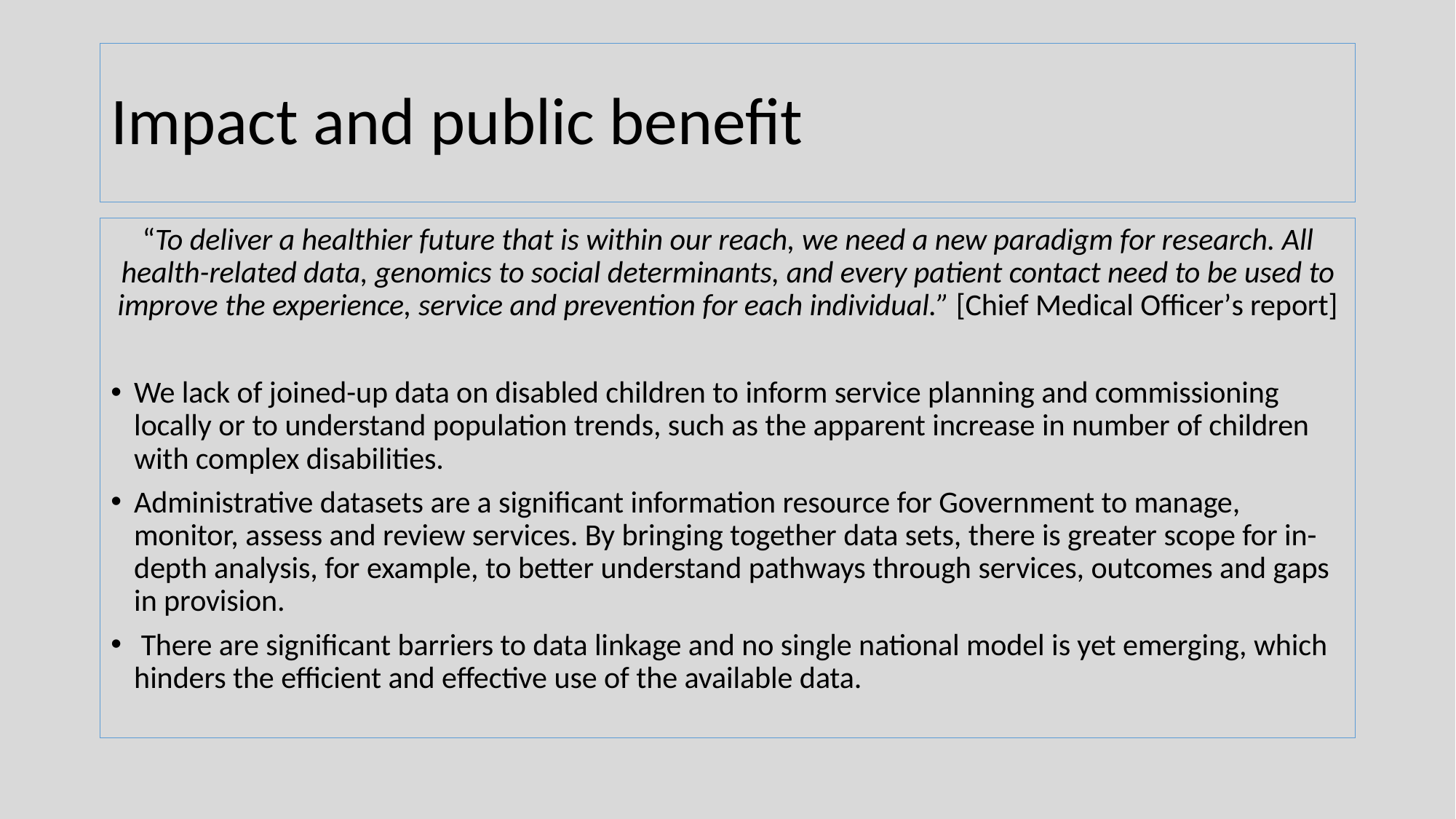

# Impact and public benefit
“To deliver a healthier future that is within our reach, we need a new paradigm for research. All health-related data, genomics to social determinants, and every patient contact need to be used to improve the experience, service and prevention for each individual.” [Chief Medical Officer’s report]

We lack of joined-up data on disabled children to inform service planning and commissioning locally or to understand population trends, such as the apparent increase in number of children with complex disabilities.
Administrative datasets are a significant information resource for Government to manage, monitor, assess and review services. By bringing together data sets, there is greater scope for in-depth analysis, for example, to better understand pathways through services, outcomes and gaps in provision.
 There are significant barriers to data linkage and no single national model is yet emerging, which hinders the efficient and effective use of the available data.